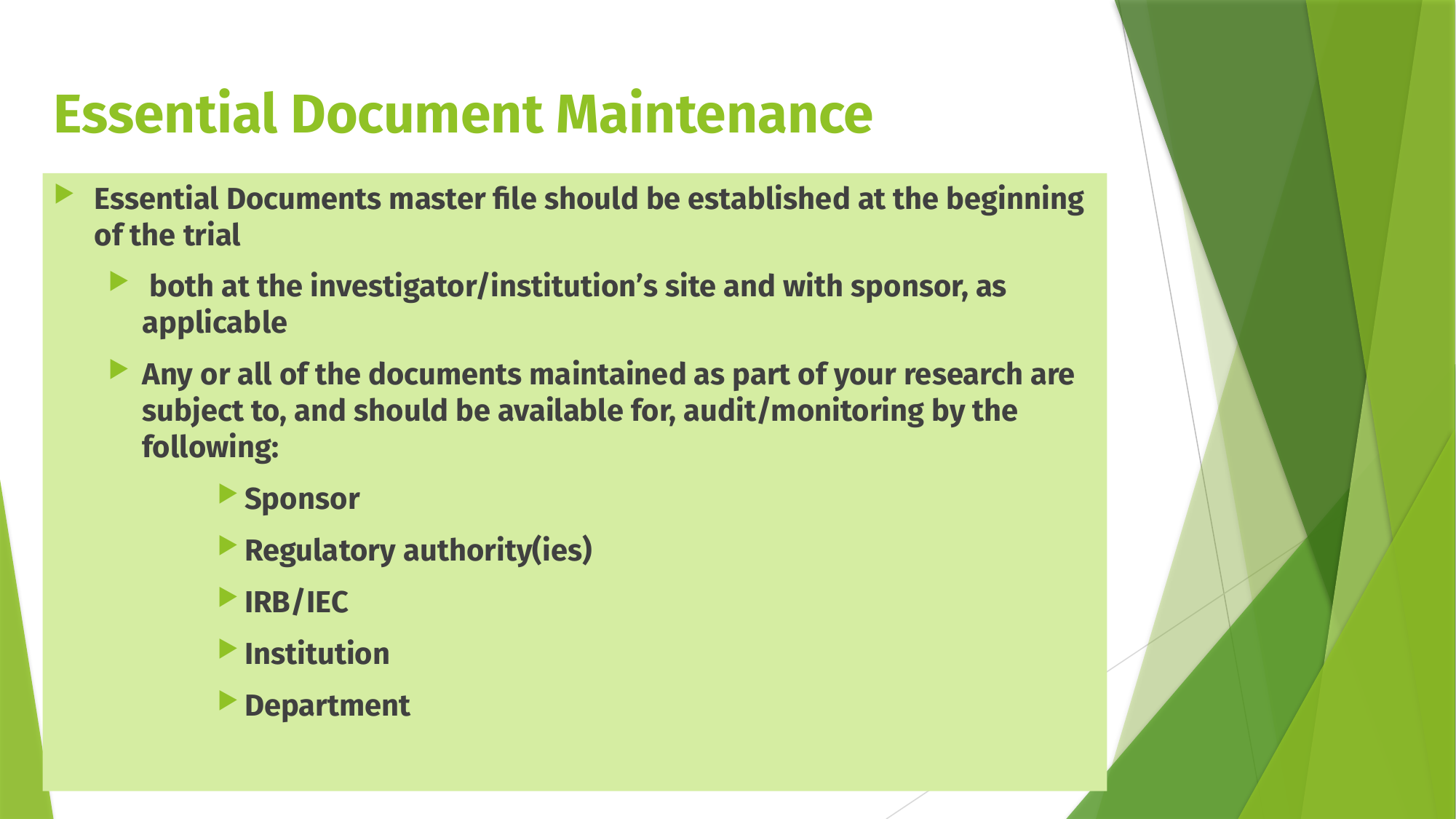

# Essential Document Maintenance
Essential Documents master file should be established at the beginning of the trial
 both at the investigator/institution’s site and with sponsor, as applicable
Any or all of the documents maintained as part of your research are subject to, and should be available for, audit/monitoring by the following:
Sponsor
Regulatory authority(ies)
IRB/IEC
Institution
Department